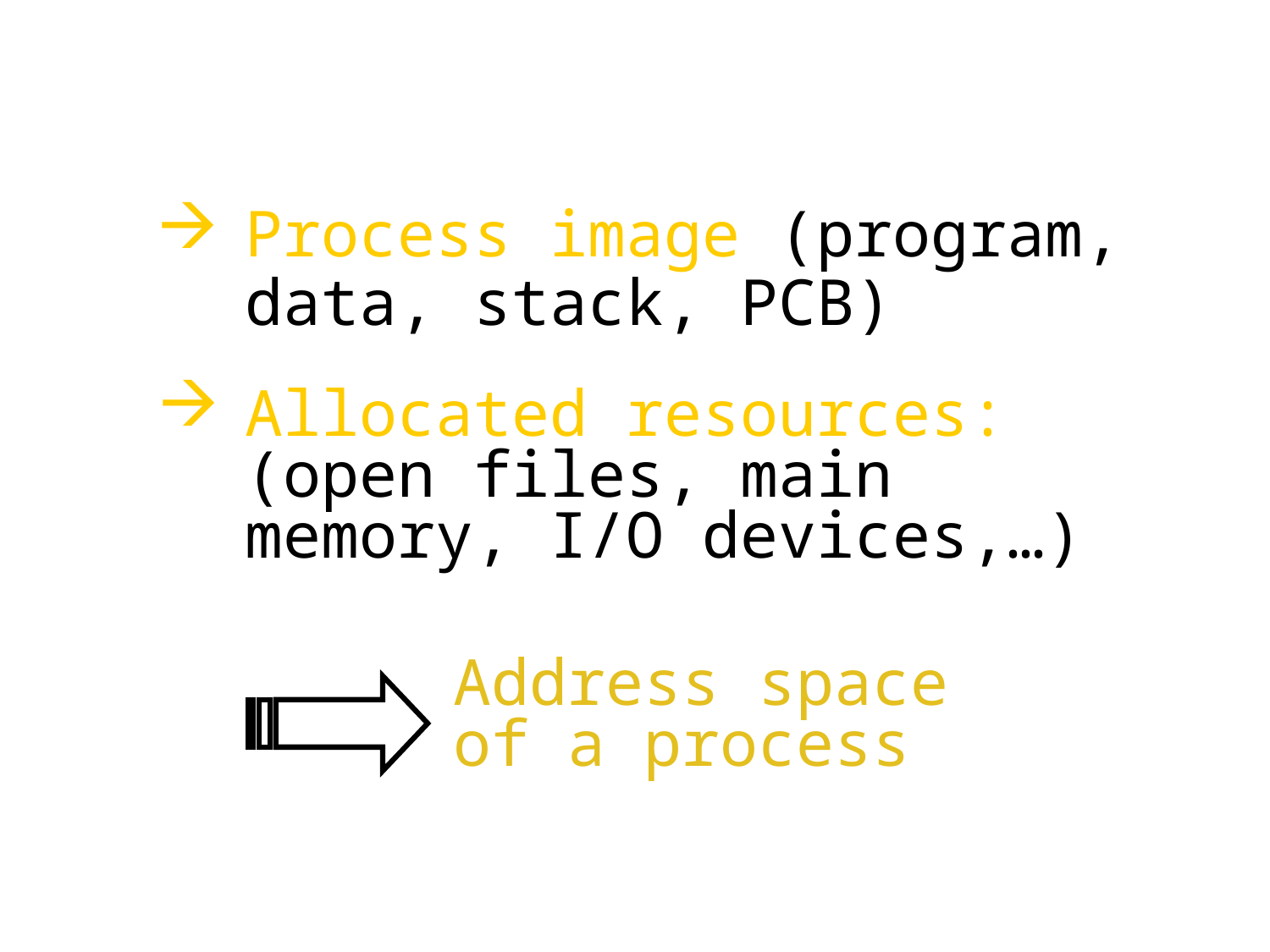

Process image (program, data, stack, PCB)
Allocated resources: (open files, main memory, I/O devices,…)
Address space
of a process